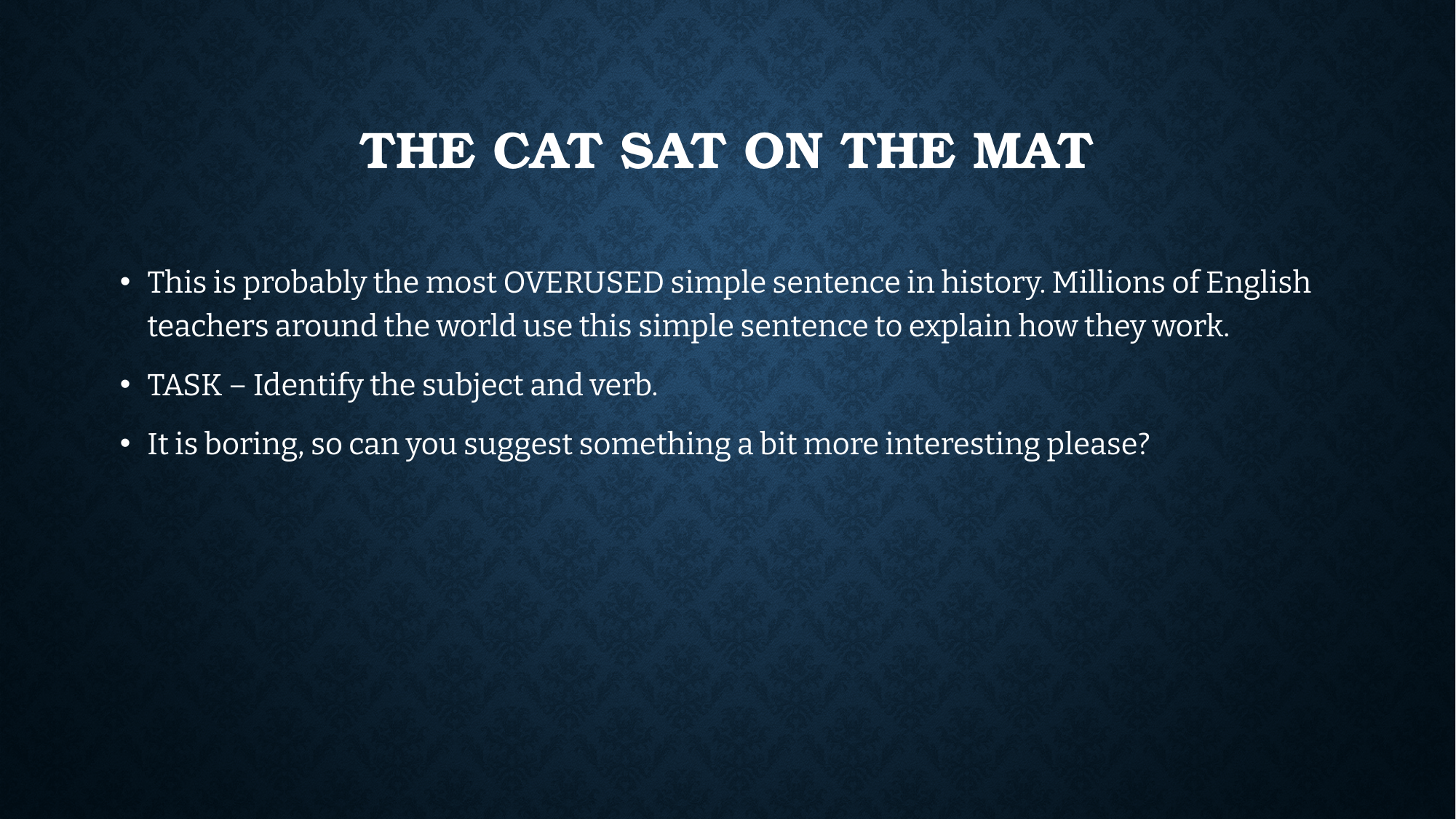

# The cat sat on the mat
This is probably the most OVERUSED simple sentence in history. Millions of English teachers around the world use this simple sentence to explain how they work.
TASK – Identify the subject and verb.
It is boring, so can you suggest something a bit more interesting please?